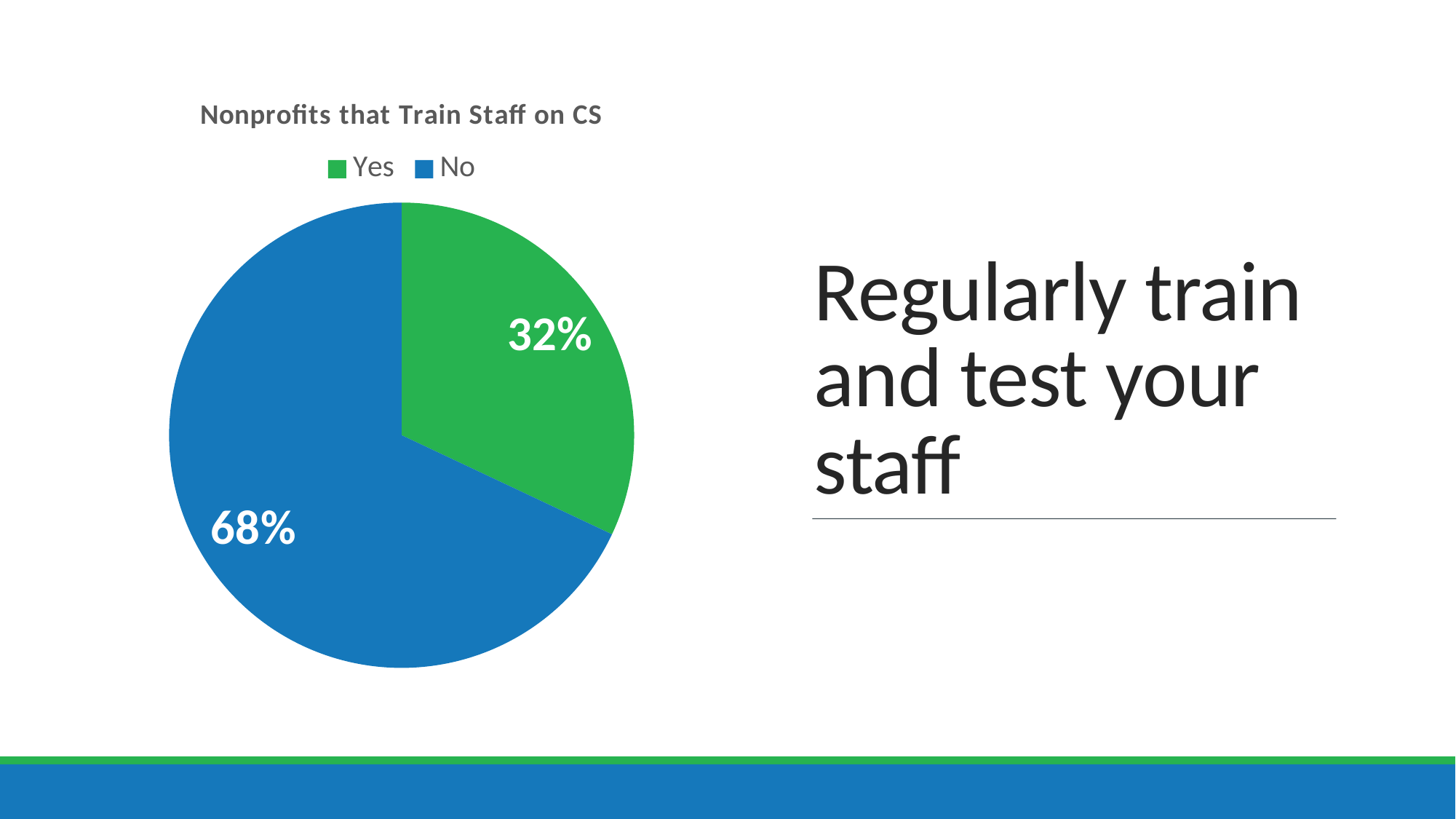

# Regularly train and test your staff

### Chart: Nonprofits that Train Staff on CS

| Category | Nonprofits who Actively patch |
|---|---|
| Yes | 32.0 |
| No | 68.0 |